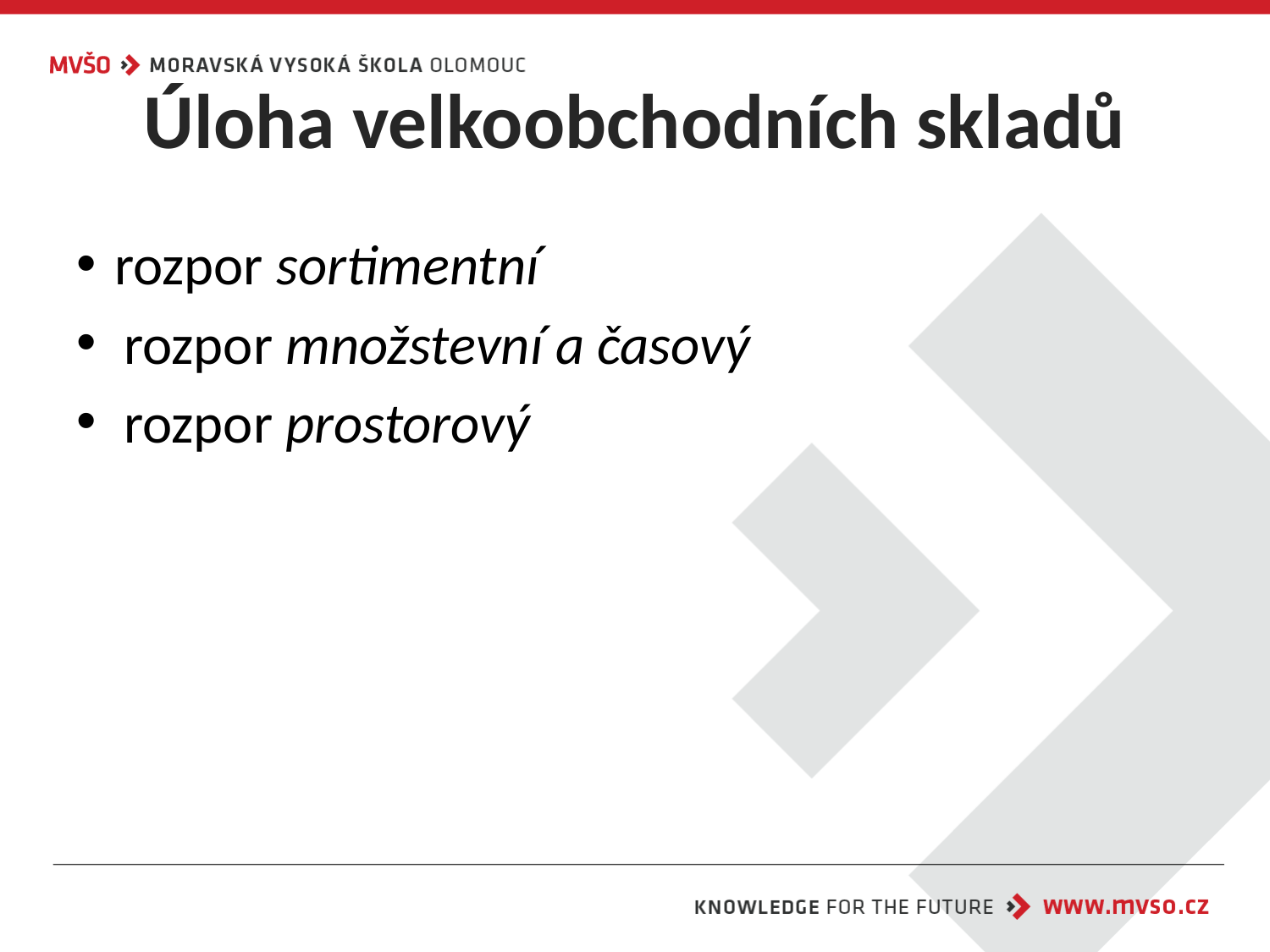

# Úloha velkoobchodních skladů
rozpor sortimentní
rozpor množstevní a časový
rozpor prostorový